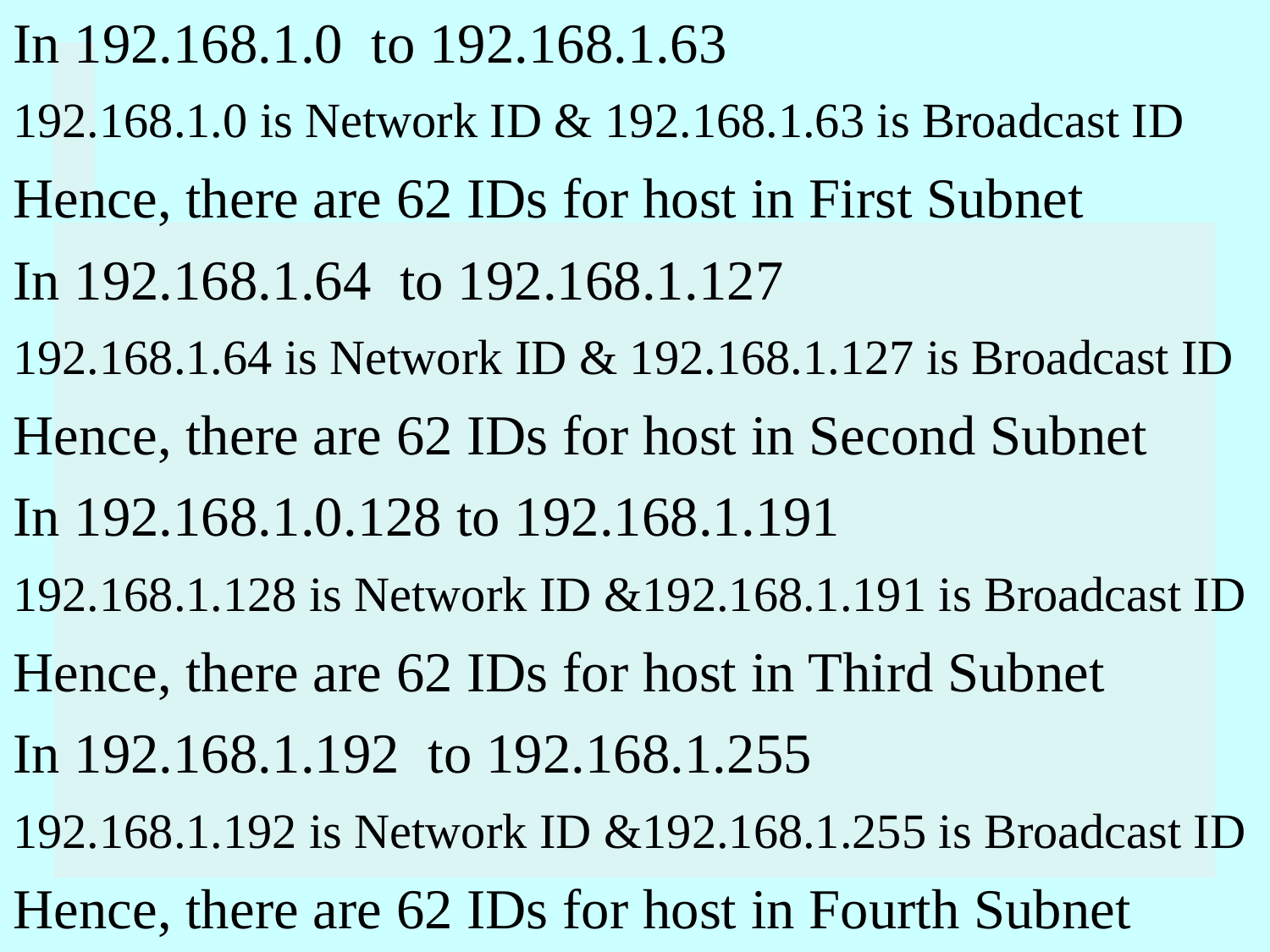

In 192.168.1.0  to 192.168.1.63
192.168.1.0 is Network ID & 192.168.1.63 is Broadcast ID
Hence, there are 62 IDs for host in First Subnet
In 192.168.1.64  to 192.168.1.127
192.168.1.64 is Network ID & 192.168.1.127 is Broadcast ID
Hence, there are 62 IDs for host in Second Subnet
In 192.168.1.0.128 to 192.168.1.191
192.168.1.128 is Network ID &192.168.1.191 is Broadcast ID
Hence, there are 62 IDs for host in Third Subnet
In 192.168.1.192  to 192.168.1.255
192.168.1.192 is Network ID &192.168.1.255 is Broadcast ID
Hence, there are 62 IDs for host in Fourth Subnet